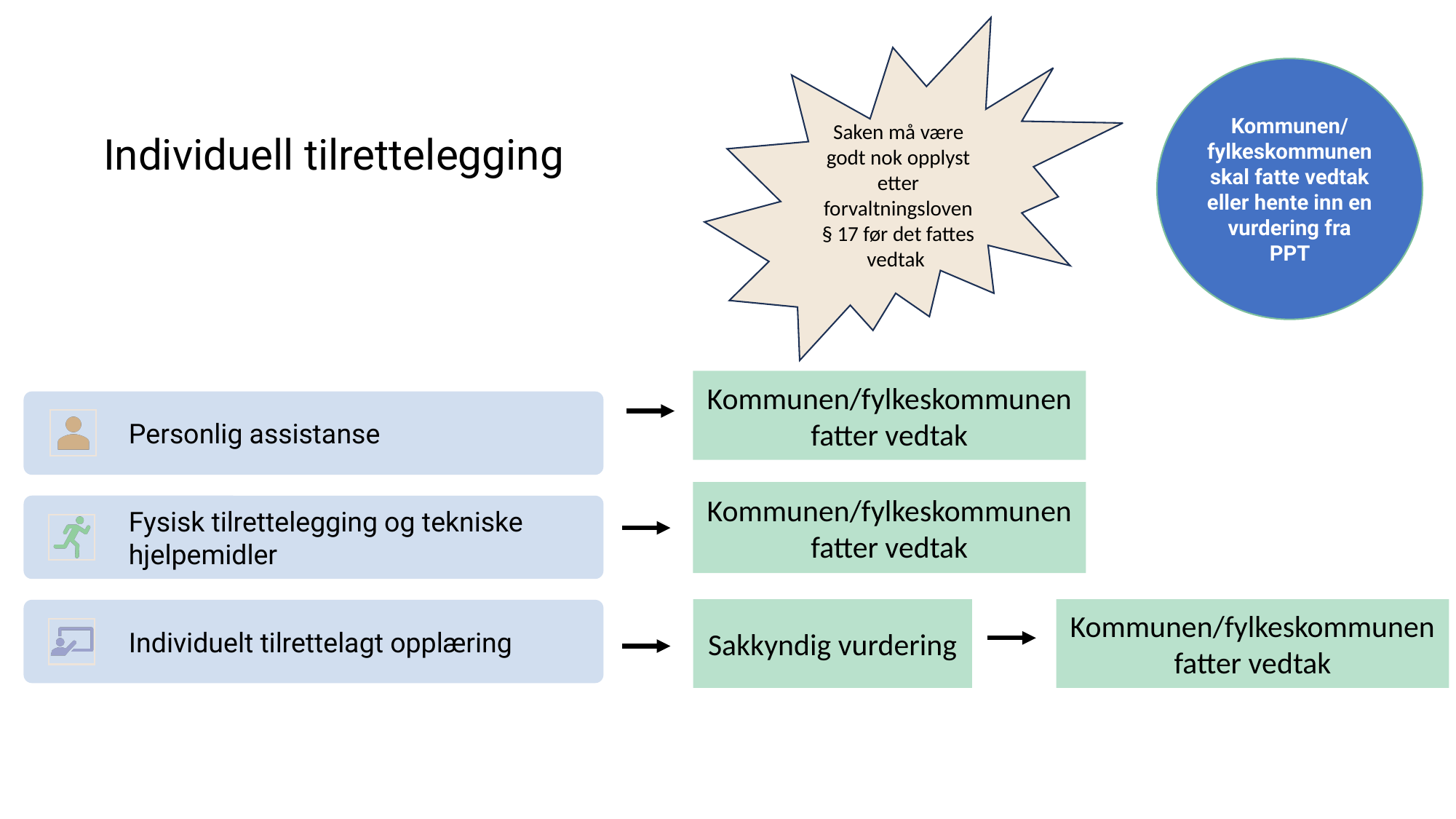

Saken må være godt nok opplyst etter forvaltningsloven § 17 før det fattes vedtak
Kommunen/ fylkeskommunen skal fatte vedtak eller hente inn en vurdering fra PPT
# Individuell tilrettelegging
Kommunen/fylkeskommunen fatter vedtak
Personlig assistanse
Fysisk tilrettelegging og tekniske hjelpemidler
Individuelt tilrettelagt opplæring
Kommunen/fylkeskommunen fatter vedtak
Sakkyndig vurdering
Kommunen/fylkeskommunen fatter vedtak